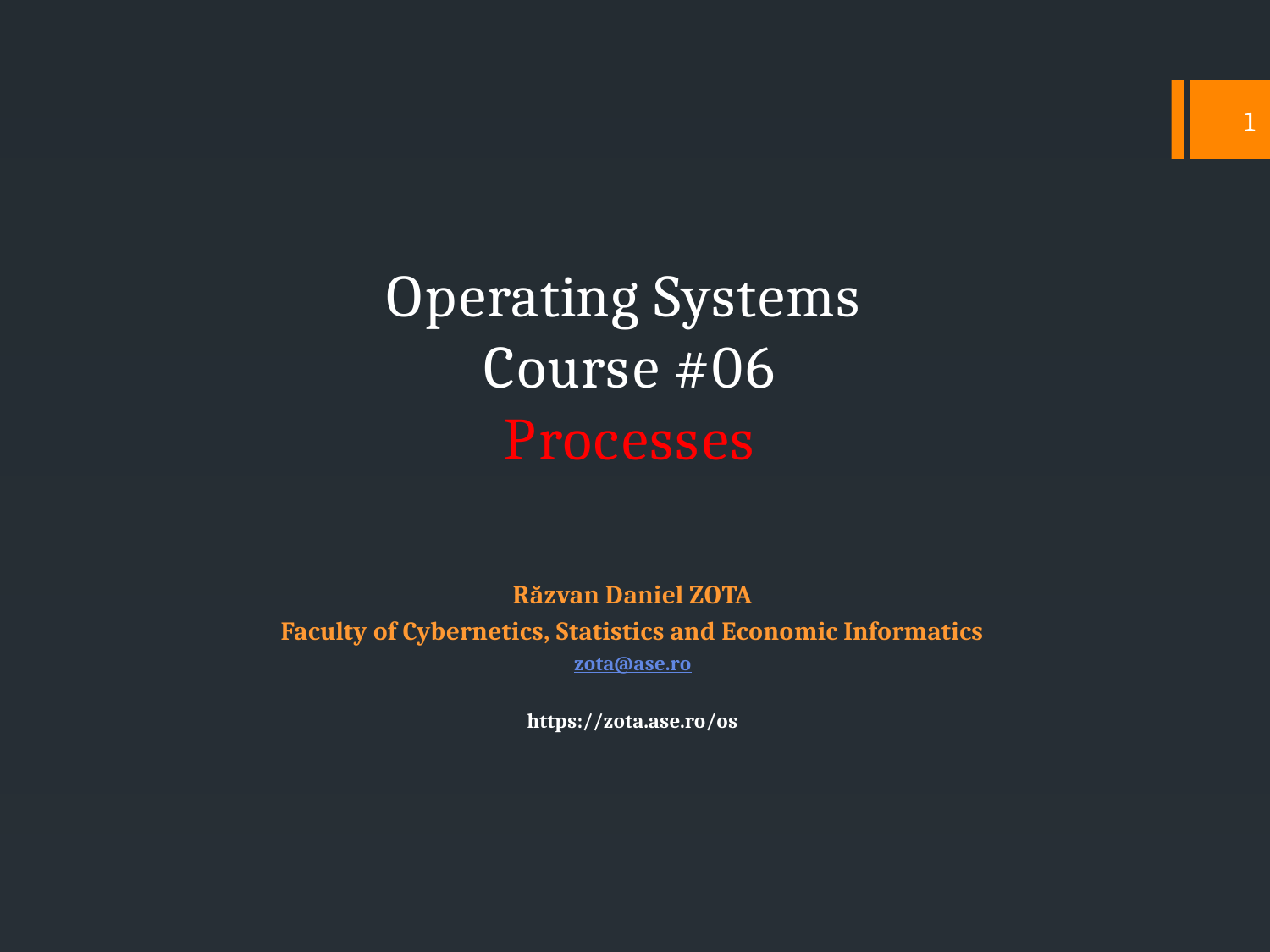

1
Operating Systems
Course #06
Processes
Răzvan Daniel ZOTA
Faculty of Cybernetics, Statistics and Economic Informatics
zota@ase.ro

https://zota.ase.ro/os